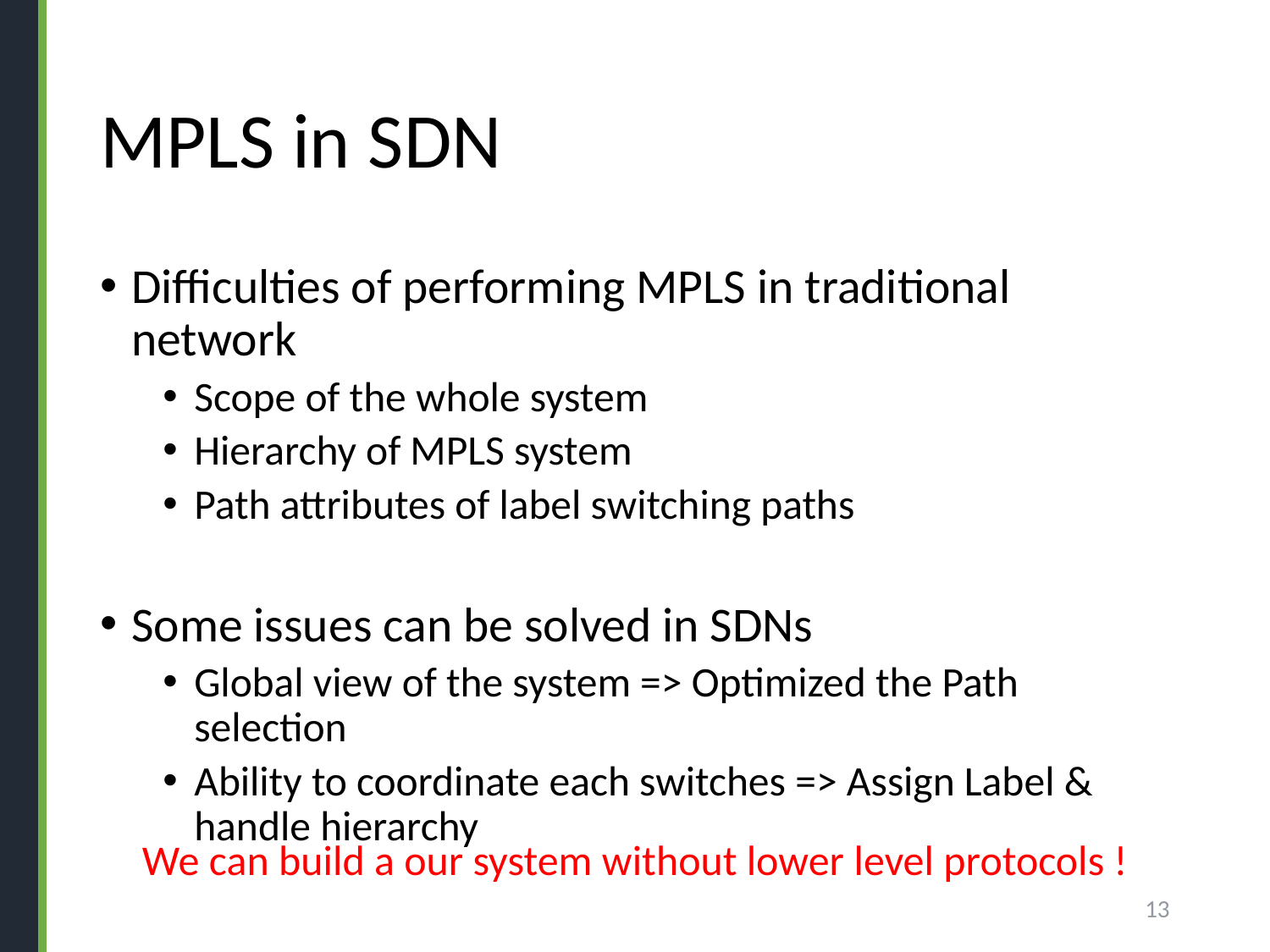

# MPLS in SDN
Difficulties of performing MPLS in traditional network
Scope of the whole system
Hierarchy of MPLS system
Path attributes of label switching paths

Some issues can be solved in SDNs
Global view of the system => Optimized the Path selection
Ability to coordinate each switches => Assign Label & handle hierarchy

We can build a our system without lower level protocols !
13